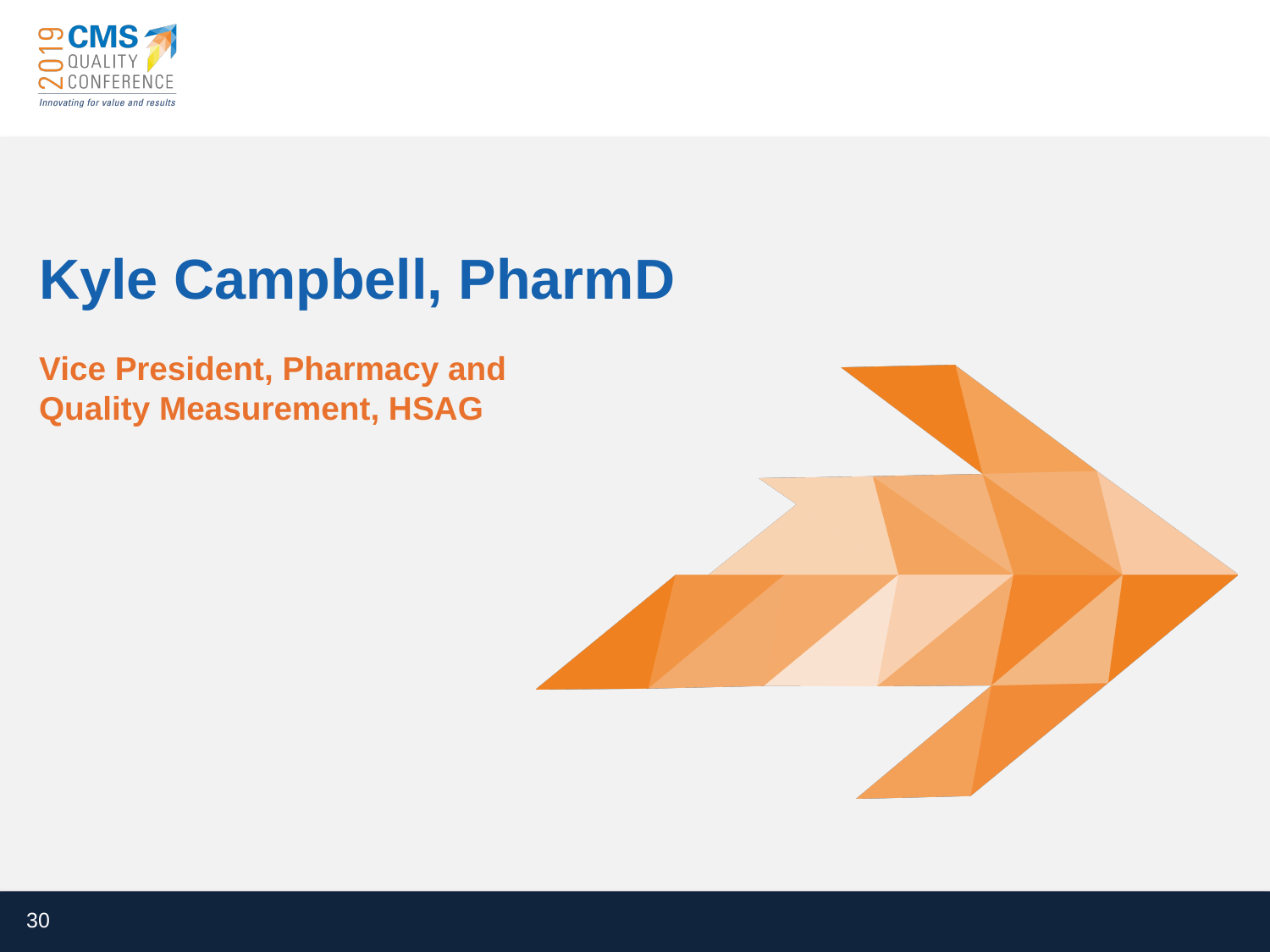

# Kyle Campbell, PharmD
Vice President, Pharmacy and Quality Measurement, HSAG
30